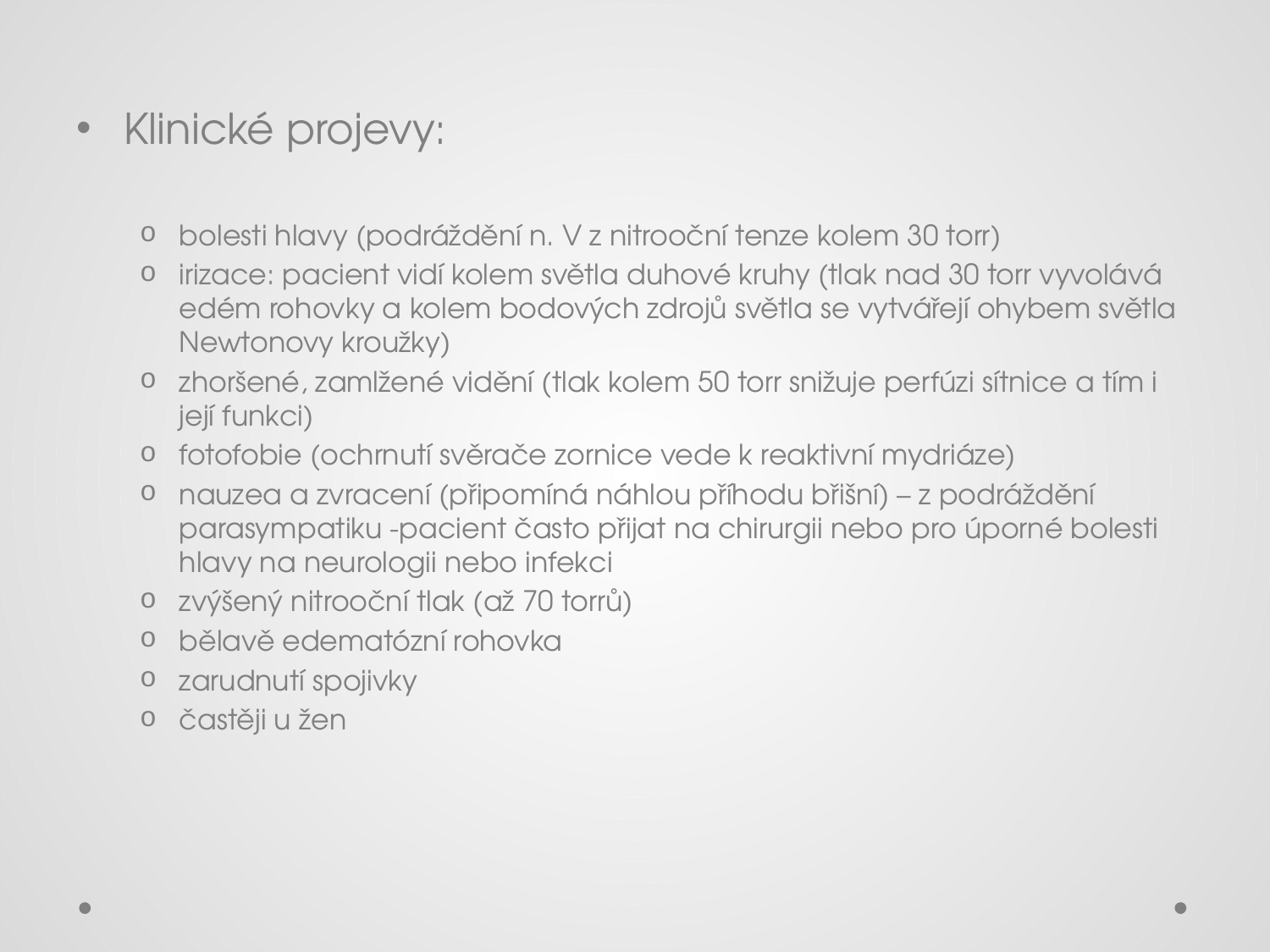

#

Klinické projevy:

bolesti hlavy (podráždění n. V z nitrooční tenze kolem 30 torr)
irizace: pacient vidí kolem světla duhové kruhy (tlak nad 30 torr vyvolává edém rohovky a kolem bodových zdrojů světla se vytvářejí ohybem světla Newtonovy kroužky)
zhoršené, zamlžené vidění (tlak kolem 50 torr snižuje perfúzi sítnice a tím i její funkci)
fotofobie (ochrnutí svěrače zornice vede k reaktivní mydriáze)
nauzea a zvracení (připomíná náhlou příhodu břišní) – z podráždění parasympatiku -pacient často přijat na chirurgii nebo pro úporné bolesti hlavy na neurologii nebo infekci
zvýšený nitrooční tlak (až 70 torrů)
bělavě edematózní rohovka
zarudnutí spojivky
častěji u žen